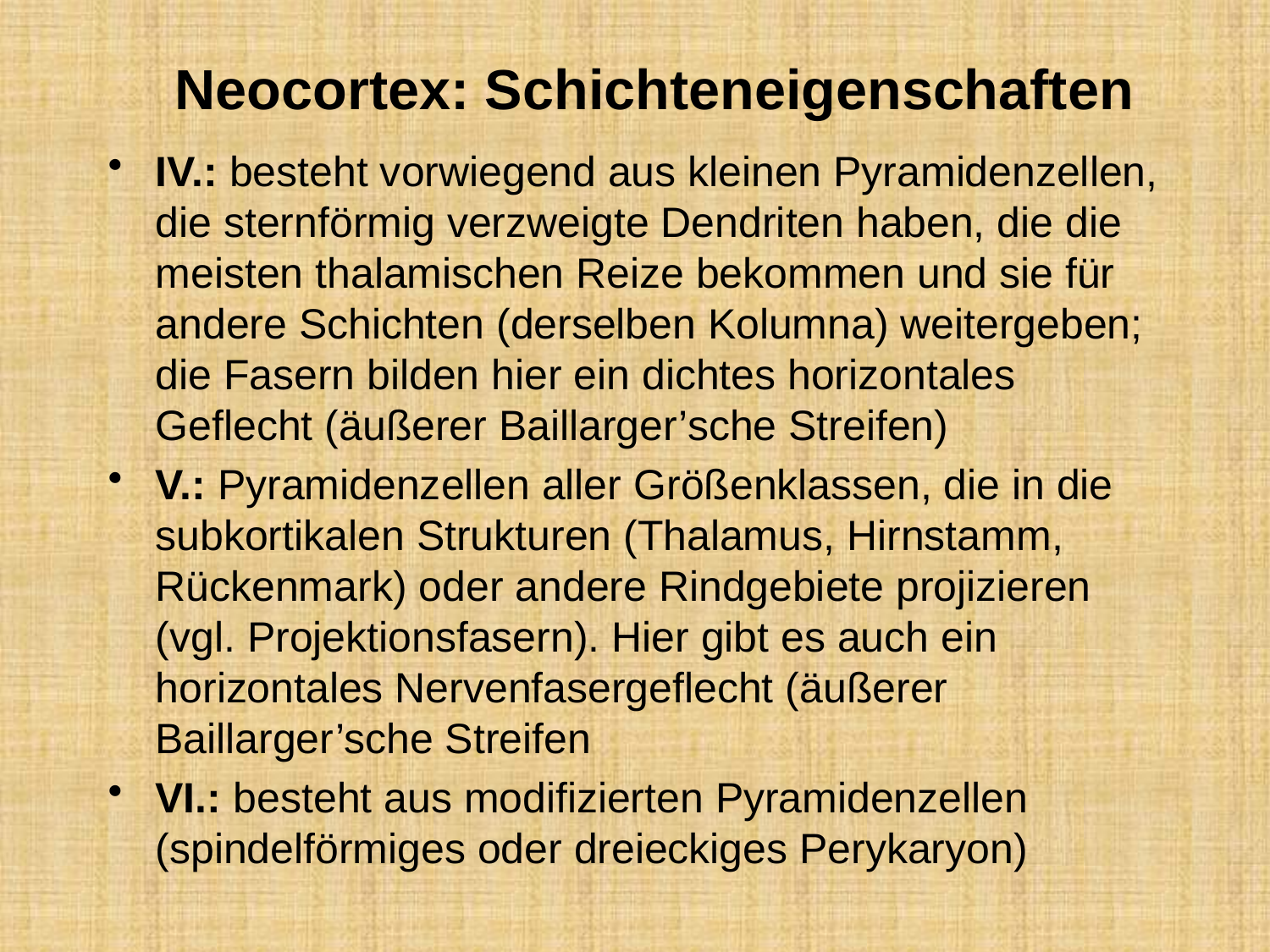

# Neocortex: Schichteneigenschaften
IV.: besteht vorwiegend aus kleinen Pyramidenzellen, die sternförmig verzweigte Dendriten haben, die die meisten thalamischen Reize bekommen und sie für andere Schichten (derselben Kolumna) weitergeben; die Fasern bilden hier ein dichtes horizontales Geflecht (äußerer Baillarger’sche Streifen)
V.: Pyramidenzellen aller Größenklassen, die in die subkortikalen Strukturen (Thalamus, Hirnstamm, Rückenmark) oder andere Rindgebiete projizieren (vgl. Projektionsfasern). Hier gibt es auch ein horizontales Nervenfasergeflecht (äußerer Baillarger’sche Streifen
VI.: besteht aus modifizierten Pyramidenzellen (spindelförmiges oder dreieckiges Perykaryon)